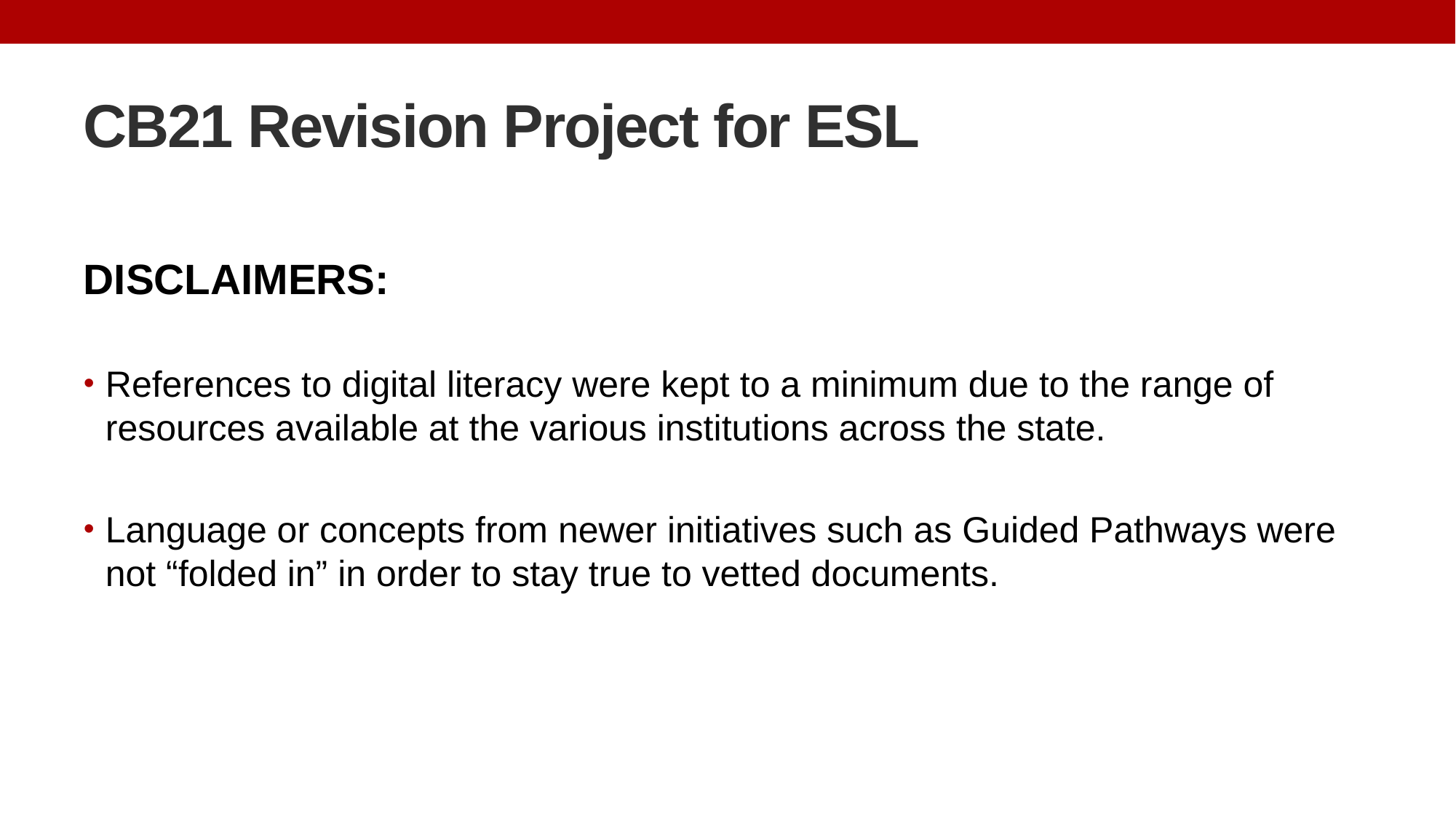

# CB21 Revision Project for ESL
DISCLAIMERS:

References to digital literacy were kept to a minimum due to the range of resources available at the various institutions across the state.

Language or concepts from newer initiatives such as Guided Pathways were not “folded in” in order to stay true to vetted documents.